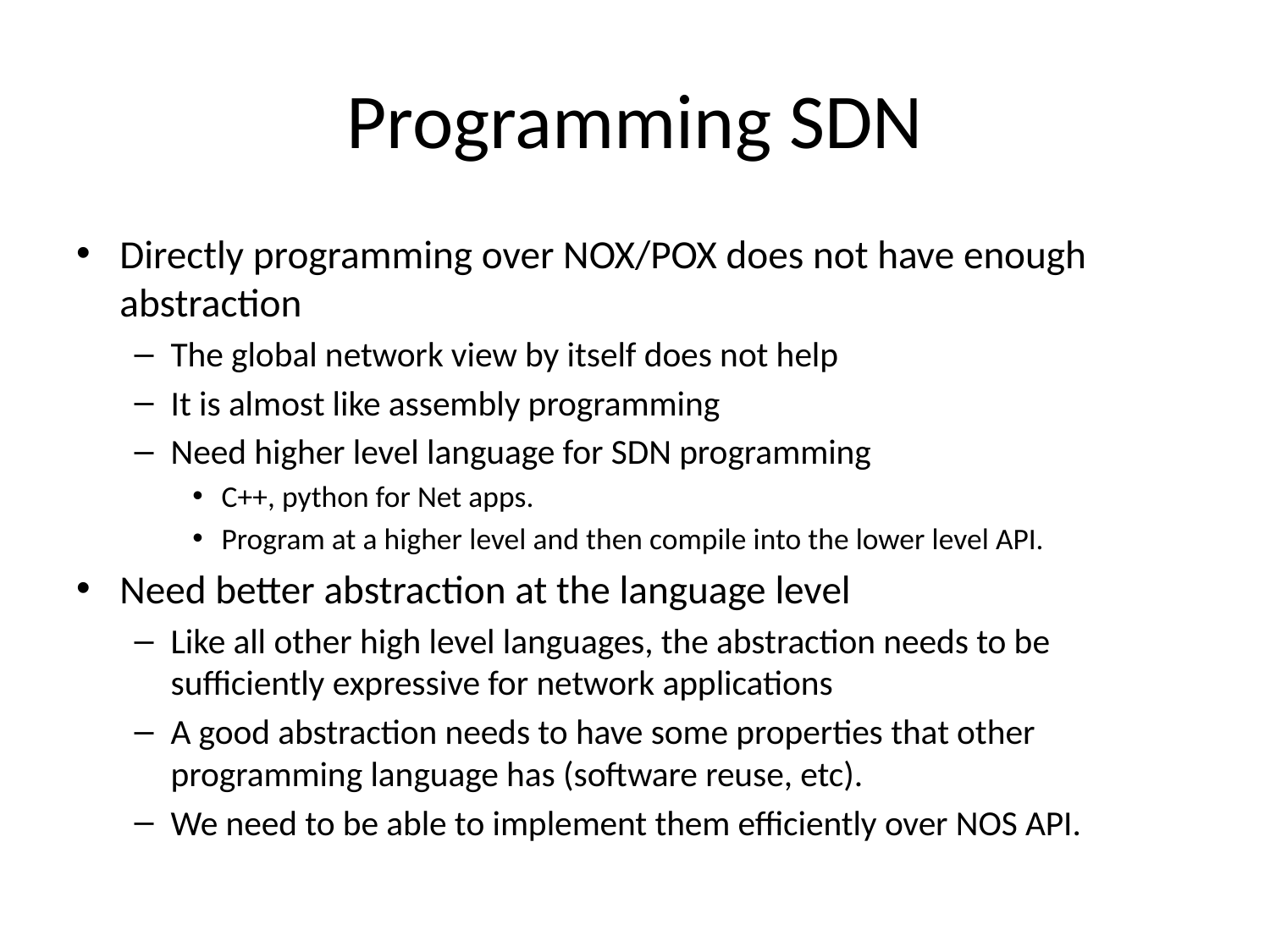

# Programming SDN
Directly programming over NOX/POX does not have enough abstraction
The global network view by itself does not help
It is almost like assembly programming
Need higher level language for SDN programming
C++, python for Net apps.
Program at a higher level and then compile into the lower level API.
Need better abstraction at the language level
Like all other high level languages, the abstraction needs to be sufficiently expressive for network applications
A good abstraction needs to have some properties that other programming language has (software reuse, etc).
We need to be able to implement them efficiently over NOS API.